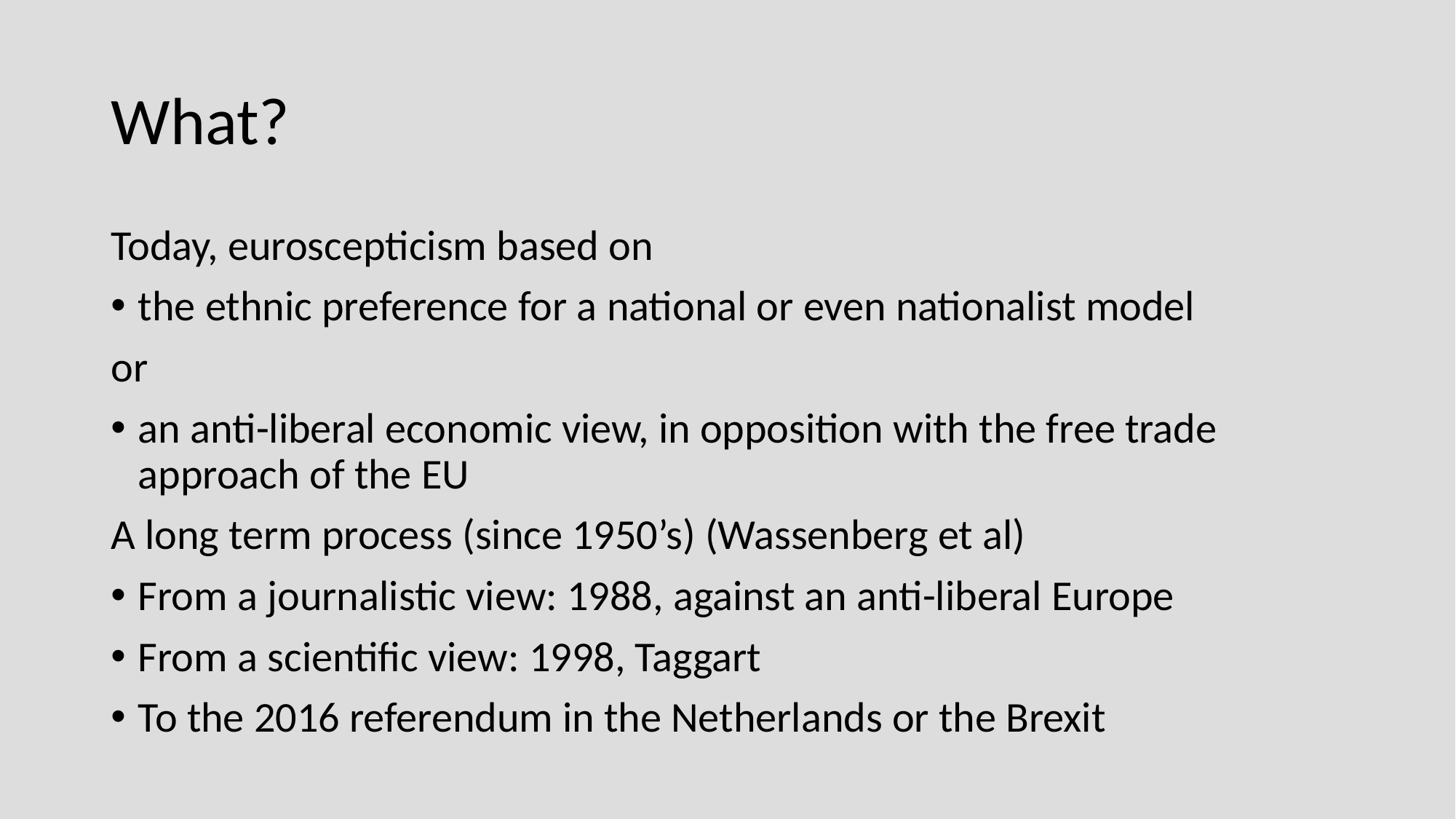

# What?
Today, euroscepticism based on
the ethnic preference for a national or even nationalist model
or
an anti-liberal economic view, in opposition with the free trade approach of the EU
A long term process (since 1950’s) (Wassenberg et al)
From a journalistic view: 1988, against an anti-liberal Europe
From a scientific view: 1998, Taggart
To the 2016 referendum in the Netherlands or the Brexit